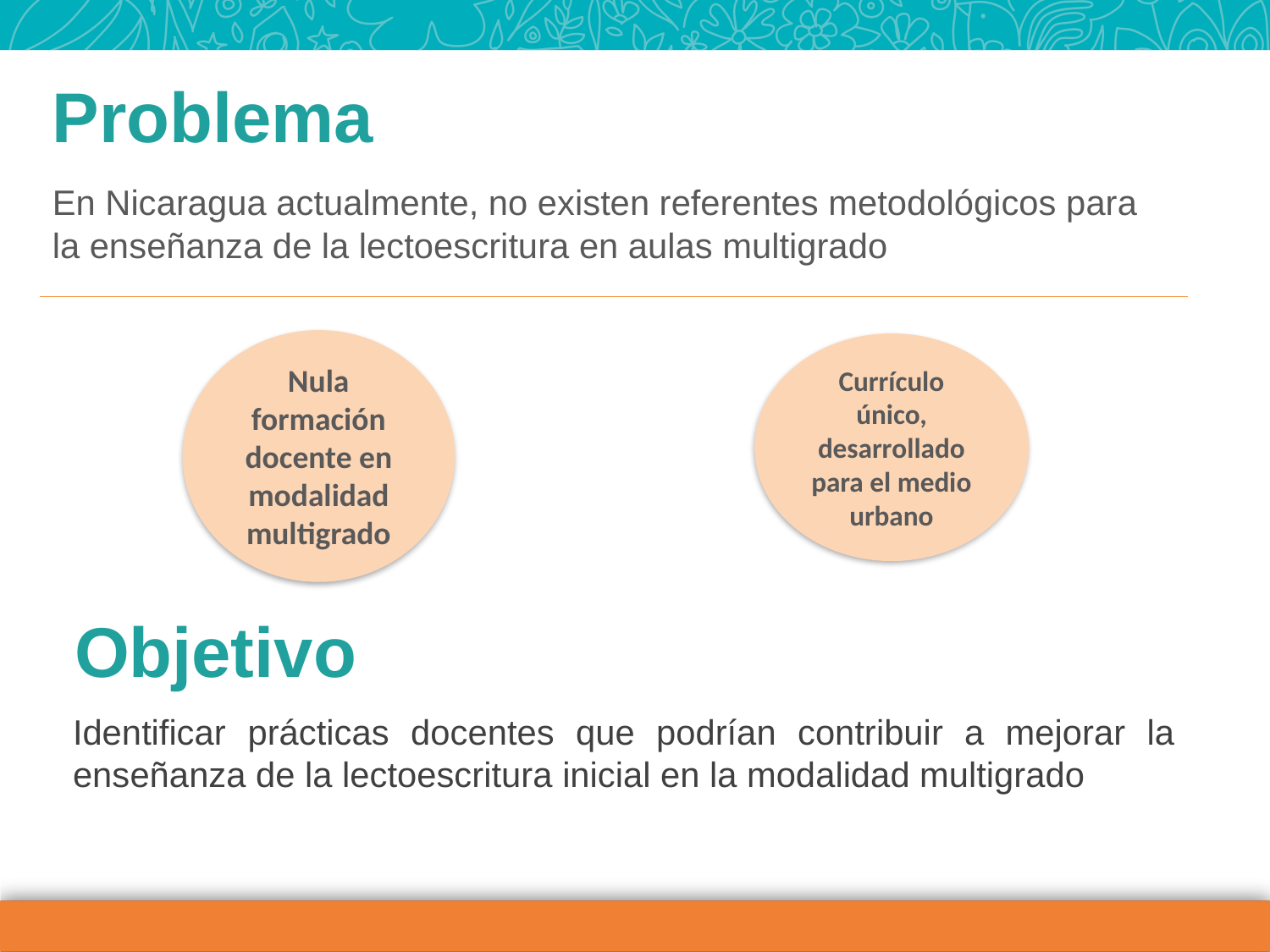

# Problema
En Nicaragua actualmente, no existen referentes metodológicos para la enseñanza de la lectoescritura en aulas multigrado

Nula formación docente en modalidad multigrado
Currículo único, desarrollado para el medio urbano
Objetivo
Identificar prácticas docentes que podrían contribuir a mejorar la enseñanza de la lectoescritura inicial en la modalidad multigrado